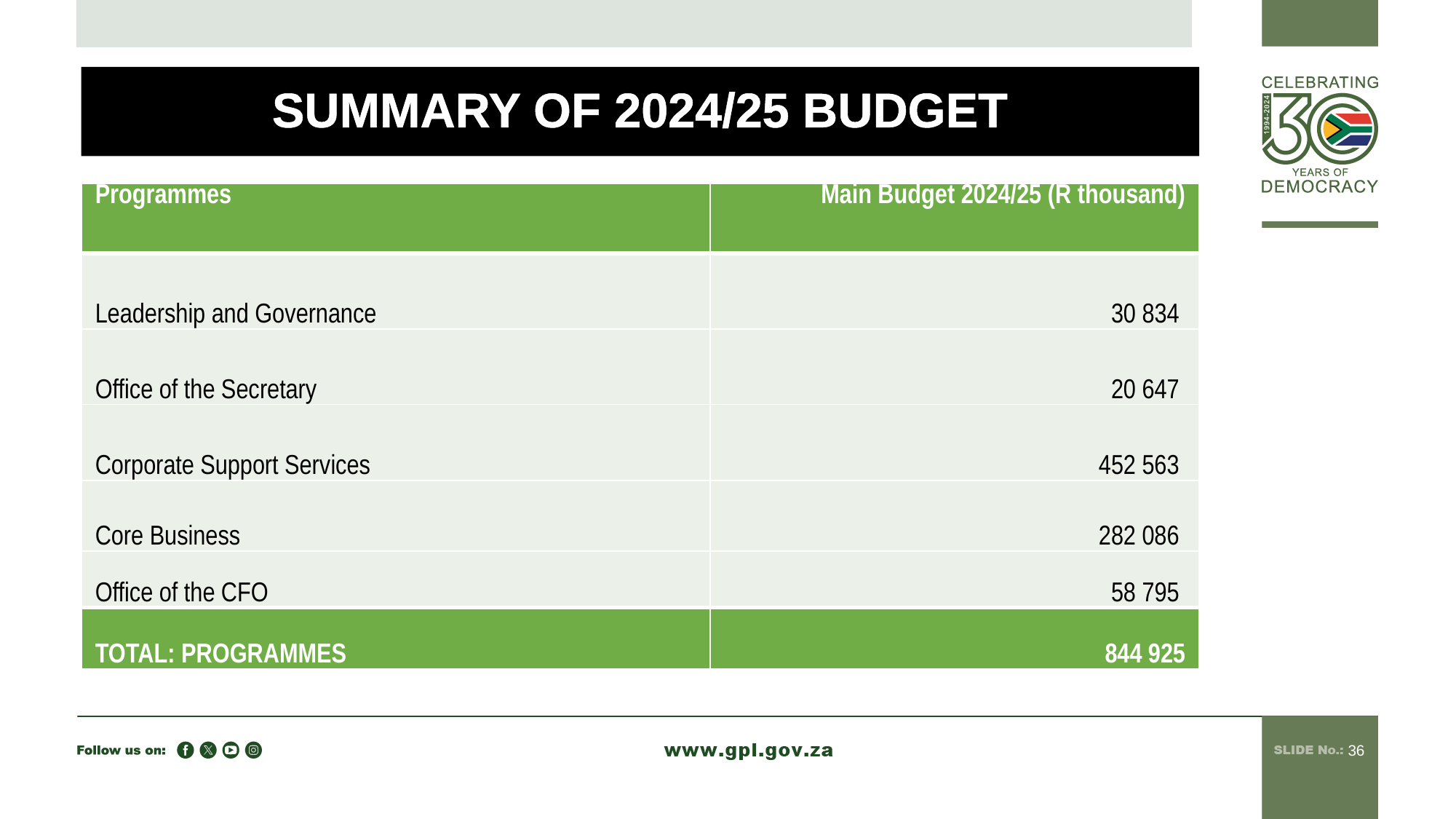

# SUMMARY OF 2024/25 BUDGET
| Programmes | Main Budget 2024/25 (R thousand) |
| --- | --- |
| Leadership and Governance | 30 834 |
| Office of the Secretary | 20 647 |
| Corporate Support Services | 452 563 |
| Core Business | 282 086 |
| Office of the CFO | 58 795 |
| TOTAL: PROGRAMMES | 844 925 |

36